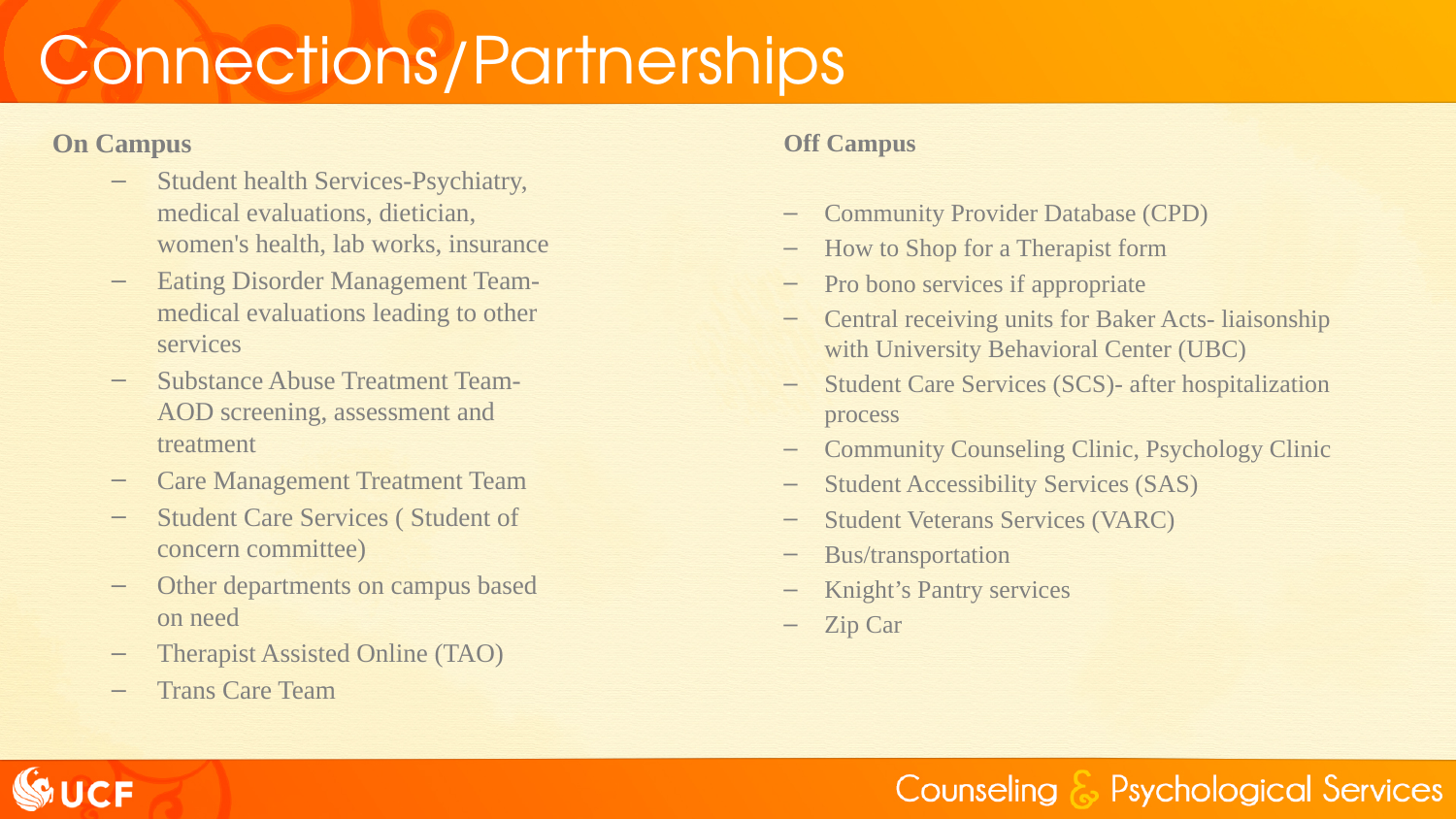

# Connections/Partnerships
On Campus
Student health Services-Psychiatry, medical evaluations, dietician, women's health, lab works, insurance
Eating Disorder Management Team- medical evaluations leading to other services
Substance Abuse Treatment Team- AOD screening, assessment and treatment
Care Management Treatment Team
Student Care Services ( Student of concern committee)
Other departments on campus based on need
Therapist Assisted Online (TAO)
Trans Care Team
Off Campus

Community Provider Database (CPD)
How to Shop for a Therapist form
Pro bono services if appropriate
Central receiving units for Baker Acts- liaisonship with University Behavioral Center (UBC)
Student Care Services (SCS)- after hospitalization process
Community Counseling Clinic, Psychology Clinic
Student Accessibility Services (SAS)
Student Veterans Services (VARC)
Bus/transportation
Knight’s Pantry services
Zip Car